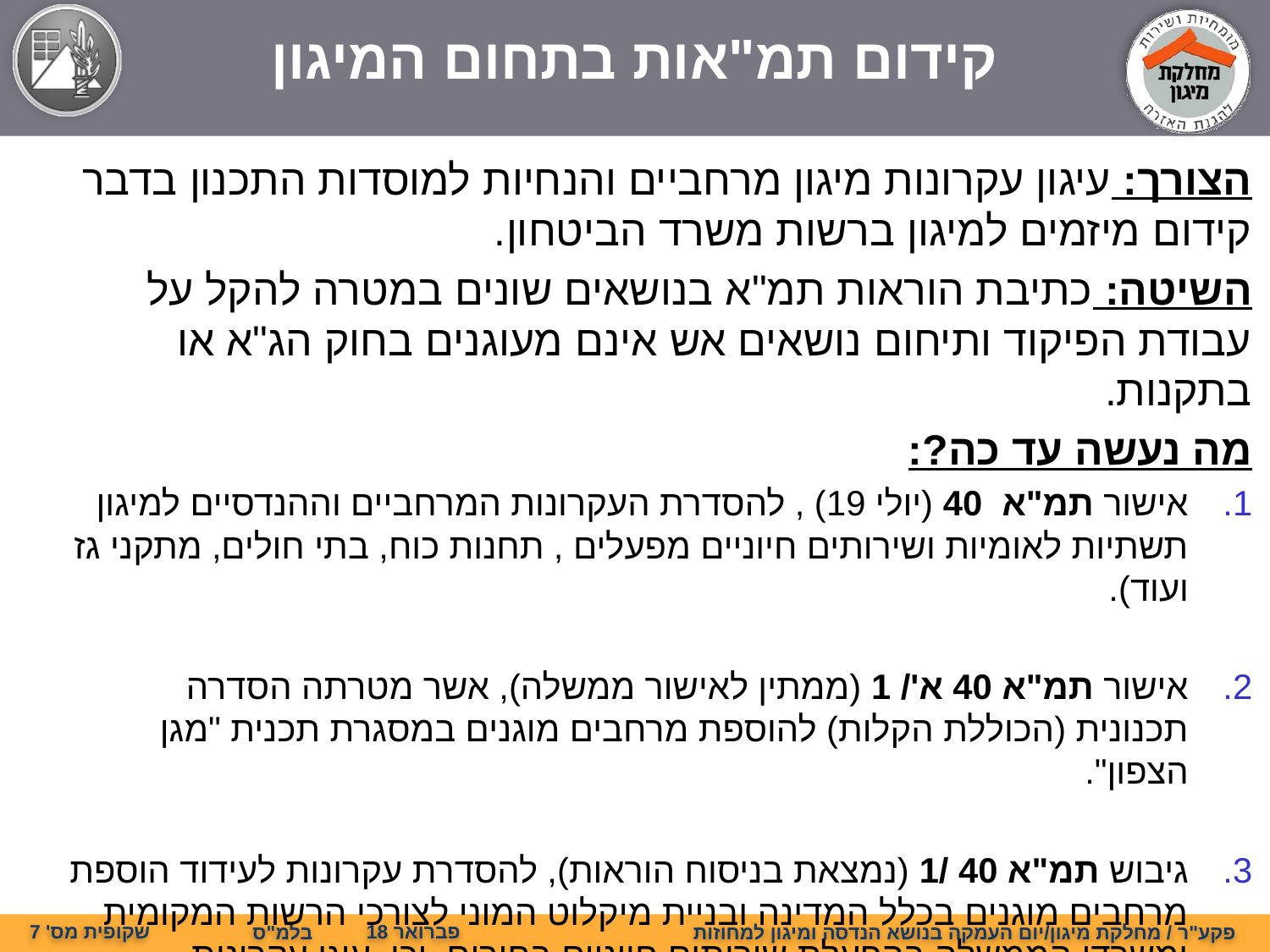

# קידום תמ"אות בתחום המיגון
הצורך: עיגון עקרונות מיגון מרחביים והנחיות למוסדות התכנון בדבר קידום מיזמים למיגון ברשות משרד הביטחון.
השיטה: כתיבת הוראות תמ"א בנושאים שונים במטרה להקל על עבודת הפיקוד ותיחום נושאים אש אינם מעוגנים בחוק הג"א או בתקנות.
מה נעשה עד כה?:
אישור תמ"א  40 (יולי 19) , להסדרת העקרונות המרחביים וההנדסיים למיגון תשתיות לאומיות ושירותים חיוניים מפעלים , תחנות כוח, בתי חולים, מתקני גז ועוד).

אישור תמ"א 40 א'/ 1 (ממתין לאישור ממשלה), אשר מטרתה הסדרה תכנונית (הכוללת הקלות) להוספת מרחבים מוגנים במסגרת תכנית "מגן הצפון".

גיבוש תמ"א 40 /1 (נמצאת בניסוח הוראות), להסדרת עקרונות לעידוד הוספת מרחבים מוגנים בכלל המדינה ובניית מיקלוט המוני לצורכי הרשות המקומית ומשרדי הממשלה בהפעלת שירותים חיוניים בחירום. וכן, עיגן עקרונות מרחביים להתקנת צופרים ואמצעים לחילוץ והצלה.